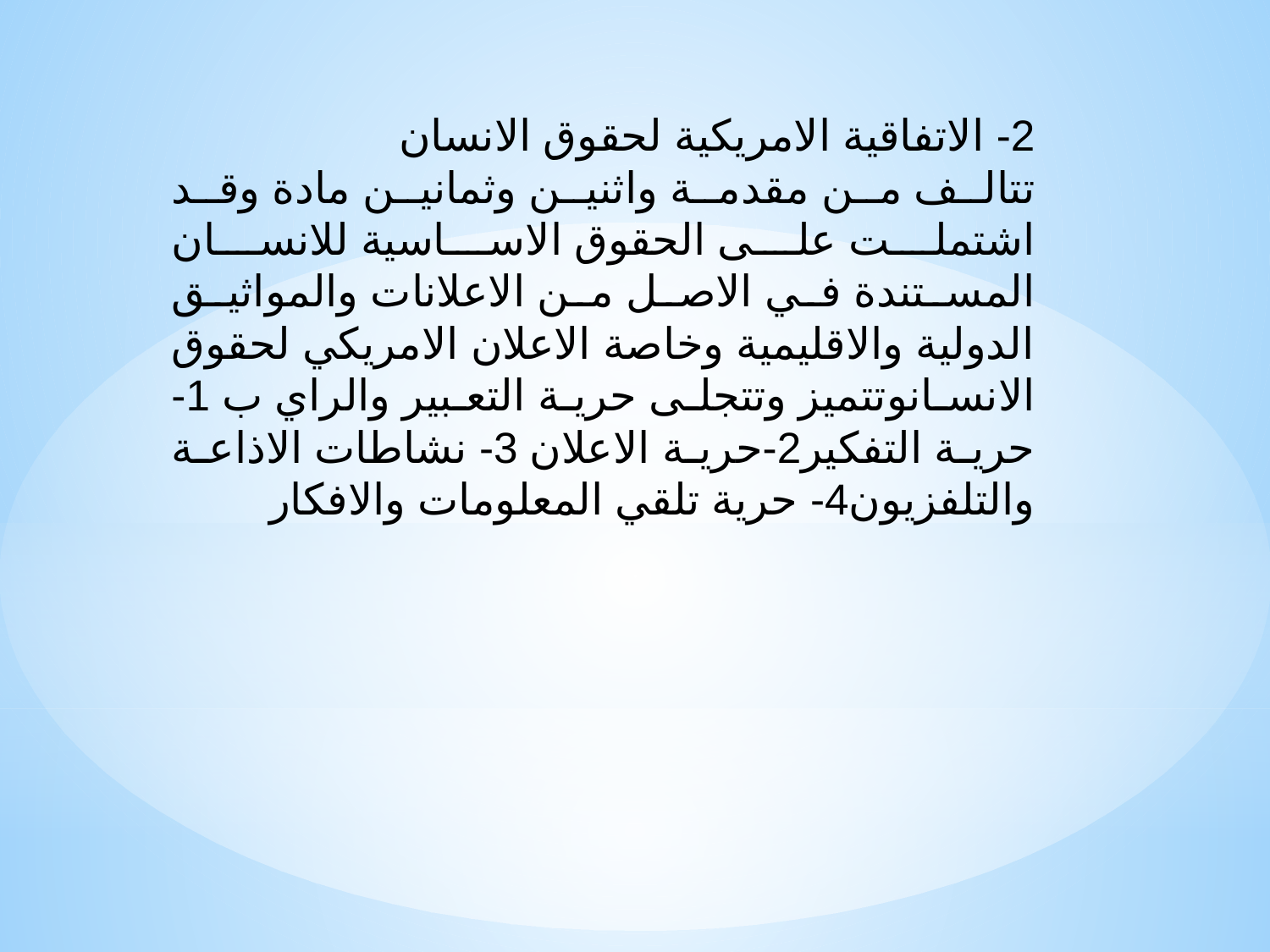

2- الاتفاقية الامريكية لحقوق الانسان
تتالف من مقدمة واثنين وثمانين مادة وقد اشتملت على الحقوق الاساسية للانسان المستندة في الاصل من الاعلانات والمواثيق الدولية والاقليمية وخاصة الاعلان الامريكي لحقوق الانسانوتتميز وتتجلى حرية التعبير والراي ب 1- حرية التفكير2-حرية الاعلان 3- نشاطات الاذاعة والتلفزيون4- حرية تلقي المعلومات والافكار

#